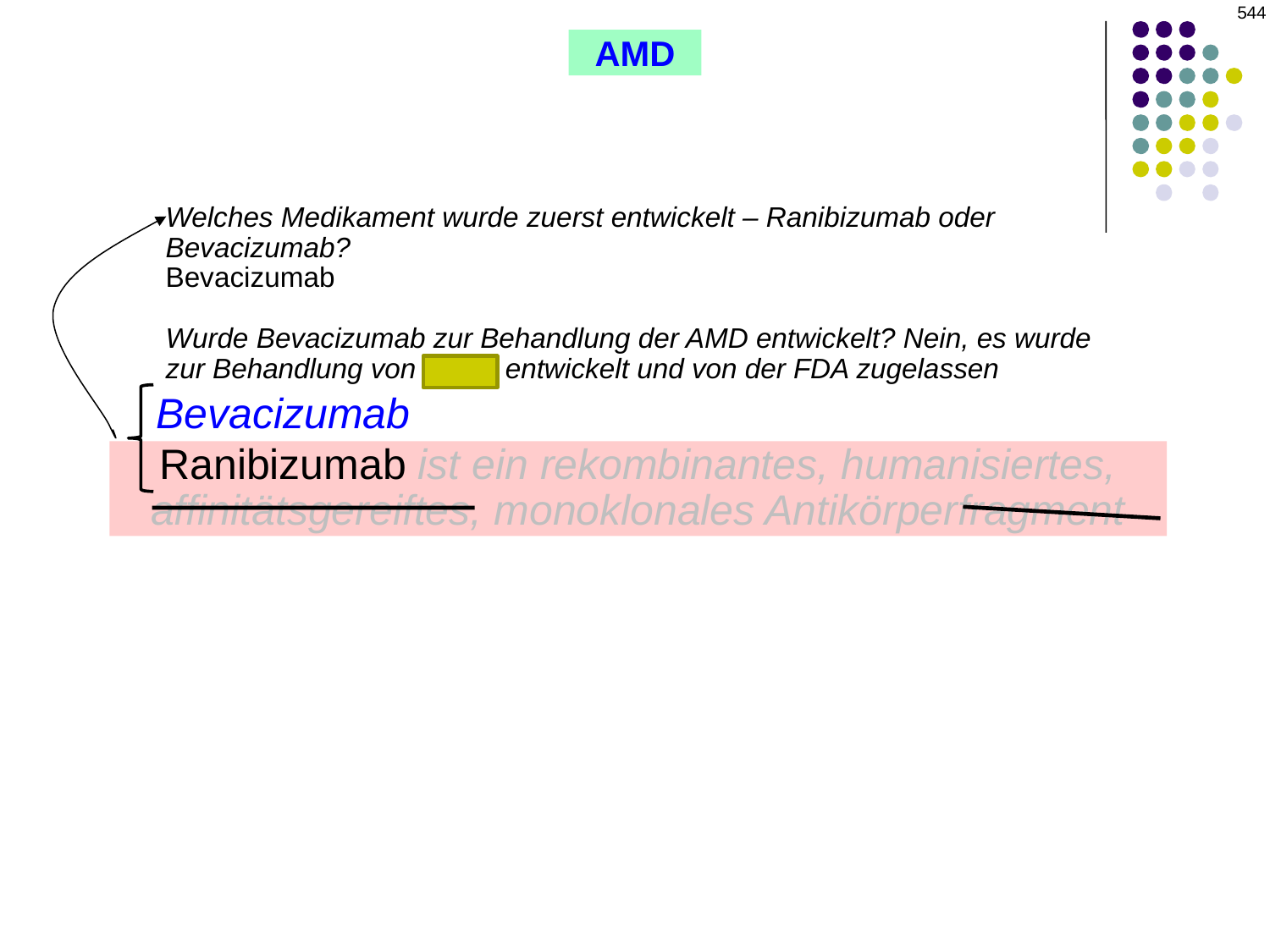

544
AMD
Welches Medikament wurde zuerst entwickelt – Ranibizumab oder Bevacizumab?
Bevacizumab

Wurde Bevacizumab zur Behandlung der AMD entwickelt? Nein, es wurde zur Behandlung von Krebs entwickelt und von der FDA zugelassen

Bevacizumab
Ranibizumab ist ein rekombinantes, humanisiertes,
affinitätsgereiftes, monoklonales Antikörperfragment